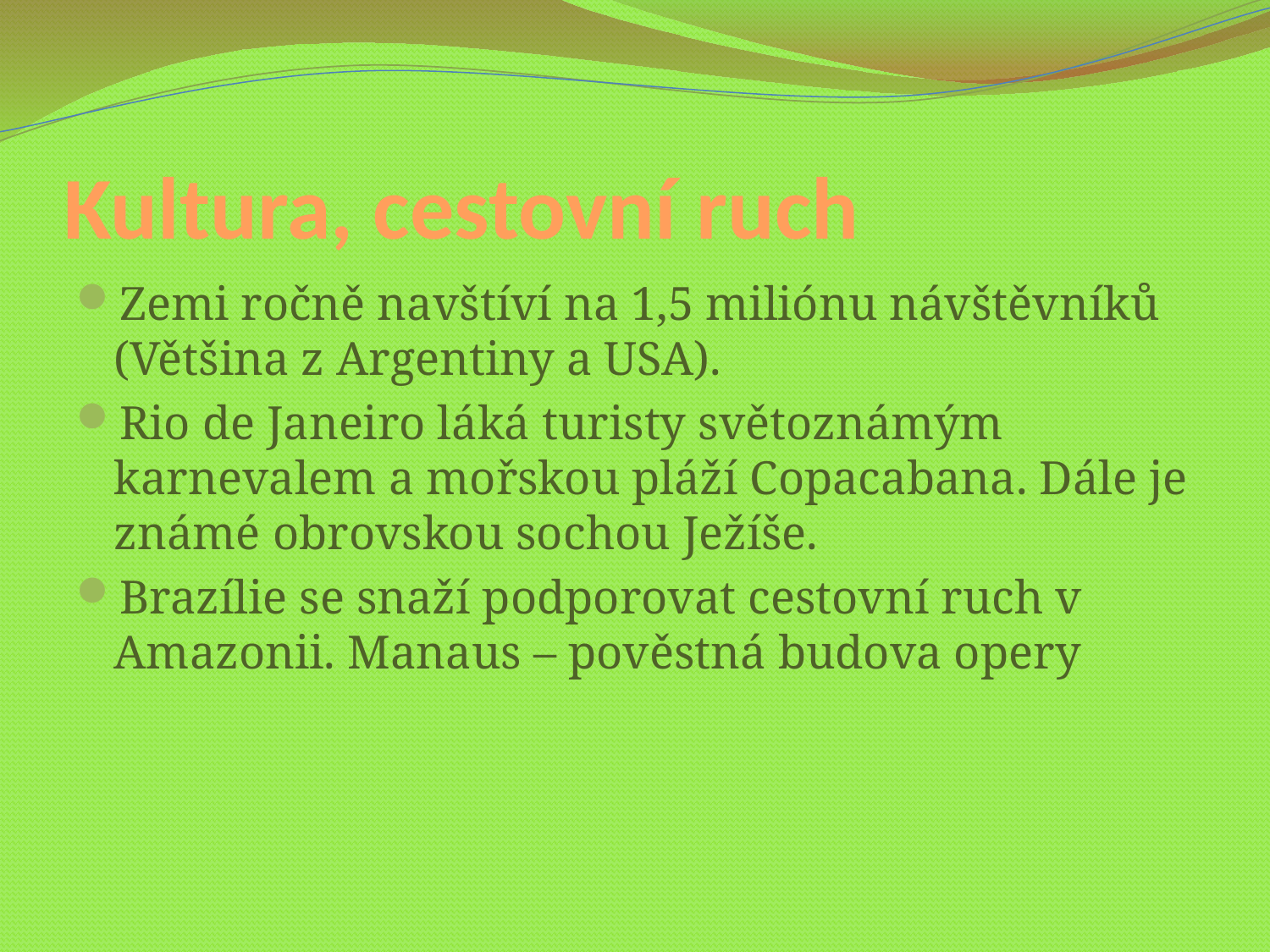

# Kultura, cestovní ruch
Zemi ročně navštíví na 1,5 miliónu návštěvníků (Většina z Argentiny a USA).
Rio de Janeiro láká turisty světoznámým karnevalem a mořskou pláží Copacabana. Dále je známé obrovskou sochou Ježíše.
Brazílie se snaží podporovat cestovní ruch v Amazonii. Manaus – pověstná budova opery